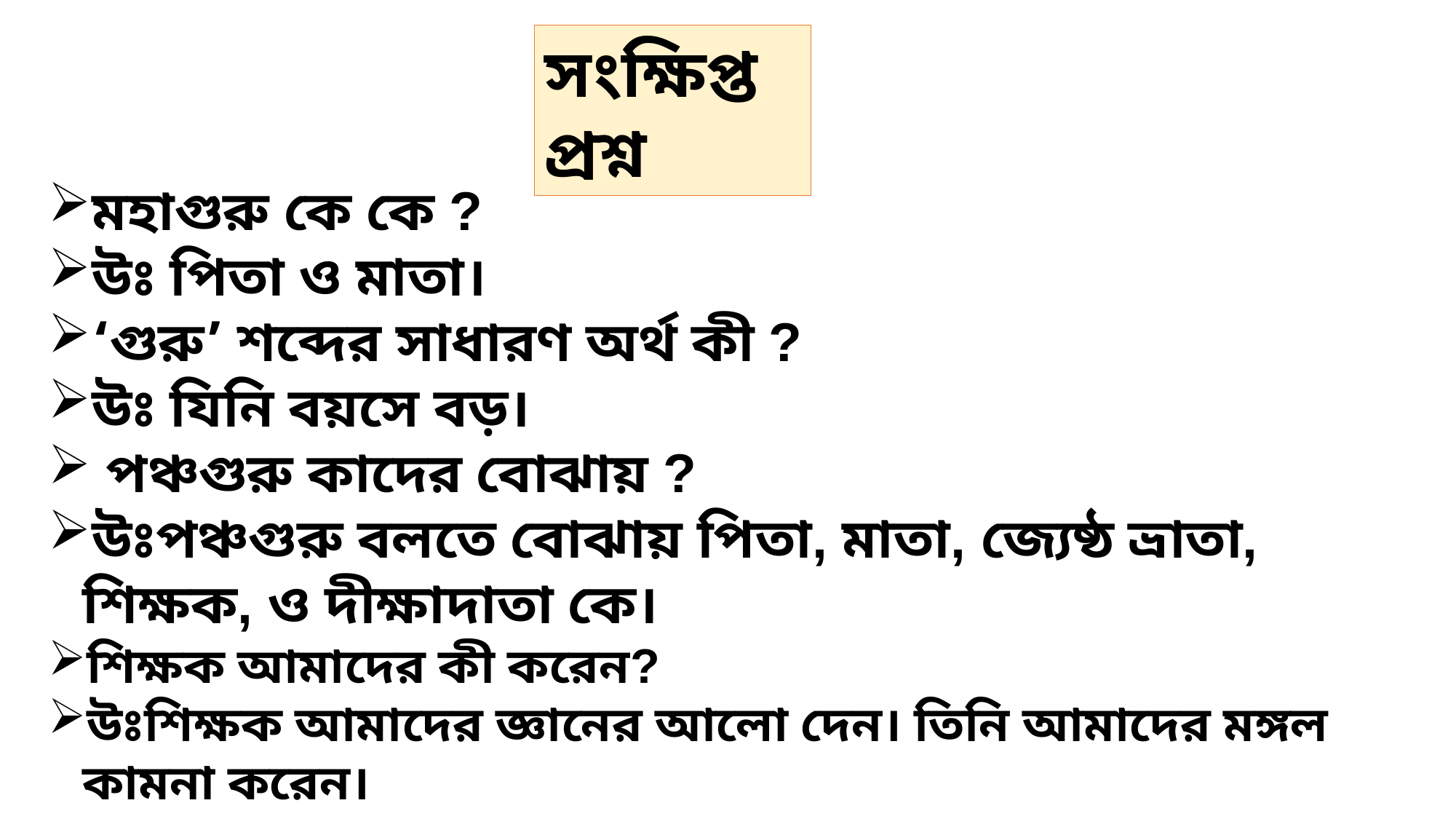

সংক্ষিপ্ত প্রশ্ন
মহাগুরু কে কে ?
উঃ পিতা ও মাতা।
‘গুরু’ শব্দের সাধারণ অর্থ কী ?
উঃ যিনি বয়সে বড়।
 পঞ্চগুরু কাদের বোঝায় ?
উঃপঞ্চগুরু বলতে বোঝায় পিতা, মাতা, জ্যেষ্ঠ ভ্রাতা, শিক্ষক, ও দীক্ষাদাতা কে।
শিক্ষক আমাদের কী করেন?
উঃশিক্ষক আমাদের জ্ঞানের আলো দেন। তিনি আমাদের মঙ্গল কামনা করেন।